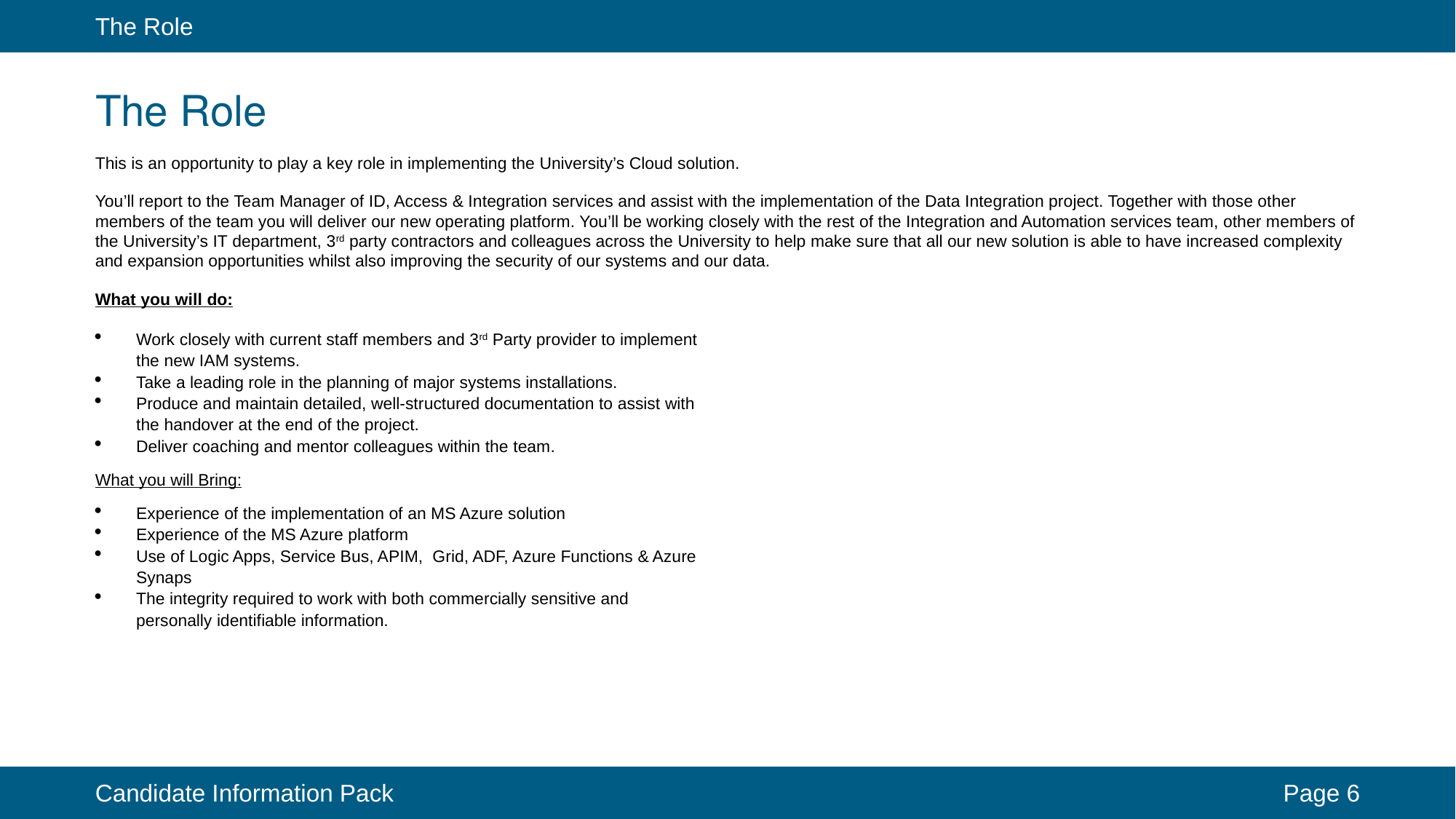

The Role
The Role
This is an opportunity to play a key role in implementing the University’s Cloud solution.
You’ll report to the Team Manager of ID, Access & Integration services and assist with the implementation of the Data Integration project. Together with those other members of the team you will deliver our new operating platform. You’ll be working closely with the rest of the Integration and Automation services team, other members of the University’s IT department, 3rd party contractors and colleagues across the University to help make sure that all our new solution is able to have increased complexity and expansion opportunities whilst also improving the security of our systems and our data.
What you will do:
Work closely with current staff members and 3rd Party provider to implement the new IAM systems.
Take a leading role in the planning of major systems installations.
Produce and maintain detailed, well-structured documentation to assist with the handover at the end of the project.
Deliver coaching and mentor colleagues within the team.
What you will Bring:
Experience of the implementation of an MS Azure solution
Experience of the MS Azure platform
Use of Logic Apps, Service Bus, APIM,  Grid, ADF, Azure Functions & Azure Synaps
The integrity required to work with both commercially sensitive and personally identifiable information.

Candidate Information Pack
Page 6